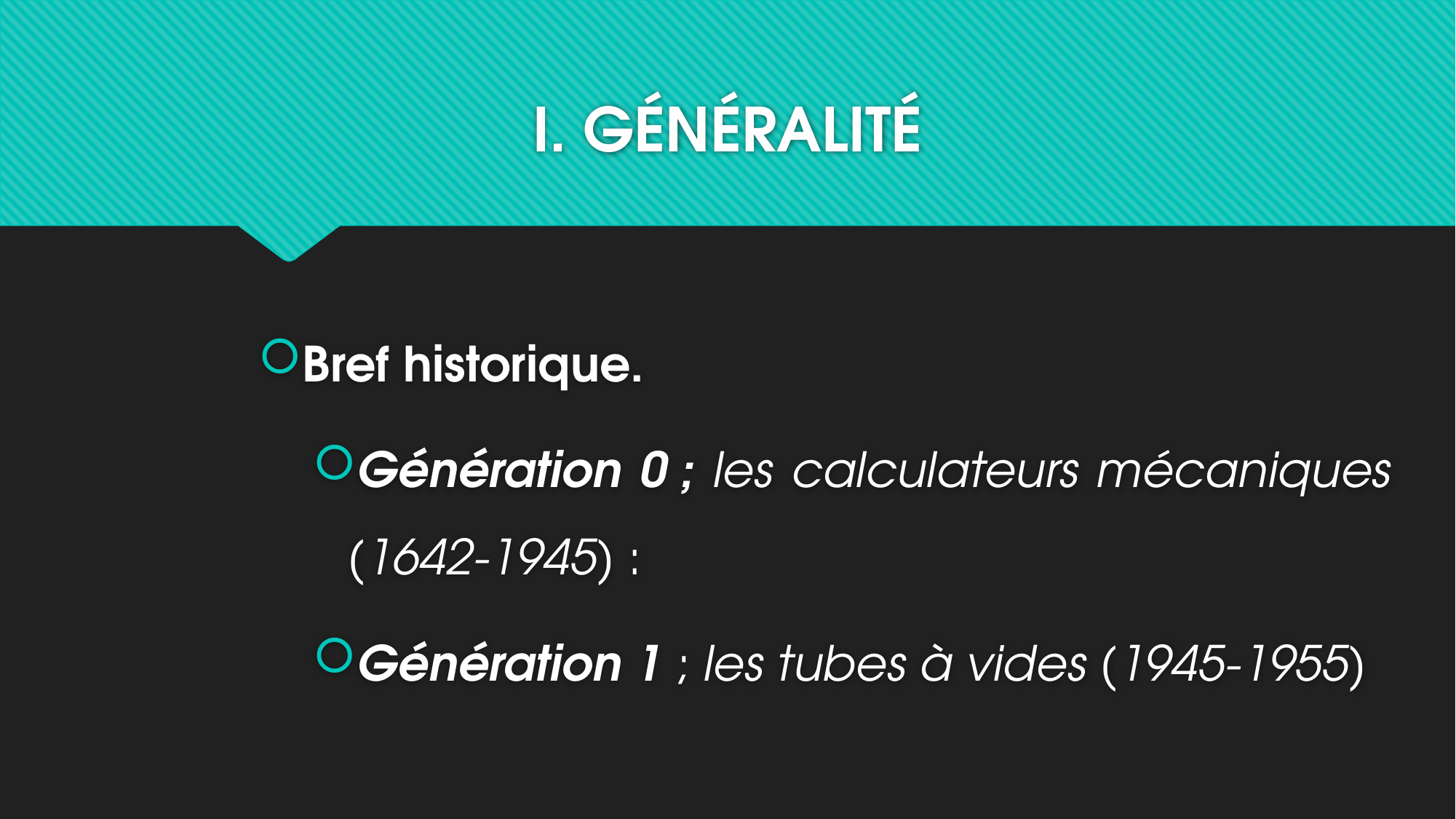

# I. GÉNÉRALITÉ
Bref historique.
Génération 0 ; les calculateurs mécaniques (1642-1945) :
Génération 1 ; les tubes à vides (1945-1955)